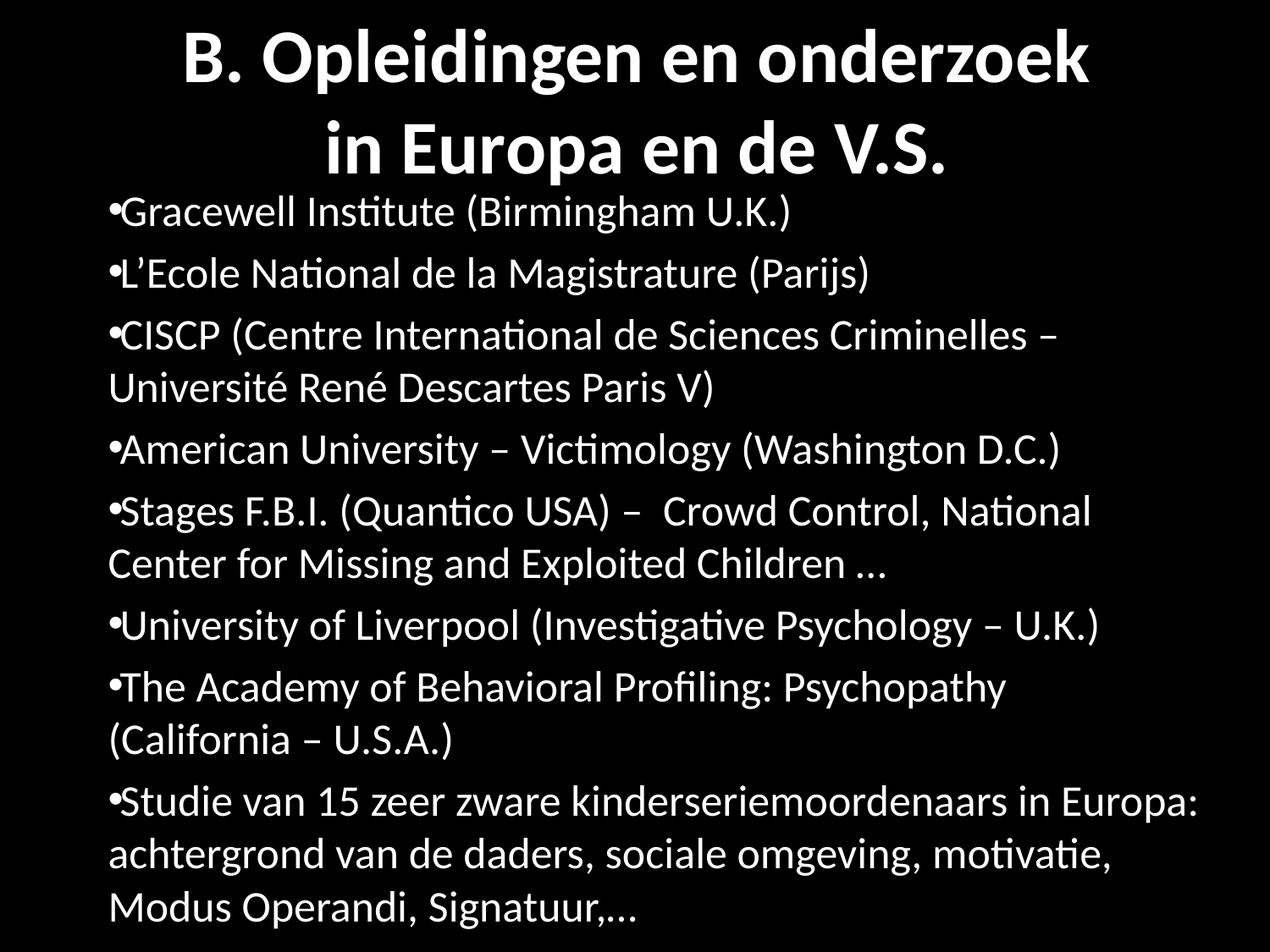

# B. Opleidingen en onderzoek in Europa en de V.S.
Gracewell Institute (Birmingham U.K.)
L’Ecole National de la Magistrature (Parijs)
CISCP (Centre International de Sciences Criminelles – Université René Descartes Paris V)
American University – Victimology (Washington D.C.)
Stages F.B.I. (Quantico USA) –  Crowd Control, National Center for Missing and Exploited Children …
University of Liverpool (Investigative Psychology – U.K.)
The Academy of Behavioral Profiling: Psychopathy  (California – U.S.A.)
Studie van 15 zeer zware kinderseriemoordenaars in Europa: achtergrond van de daders, sociale omgeving, motivatie, Modus Operandi, Signatuur,…